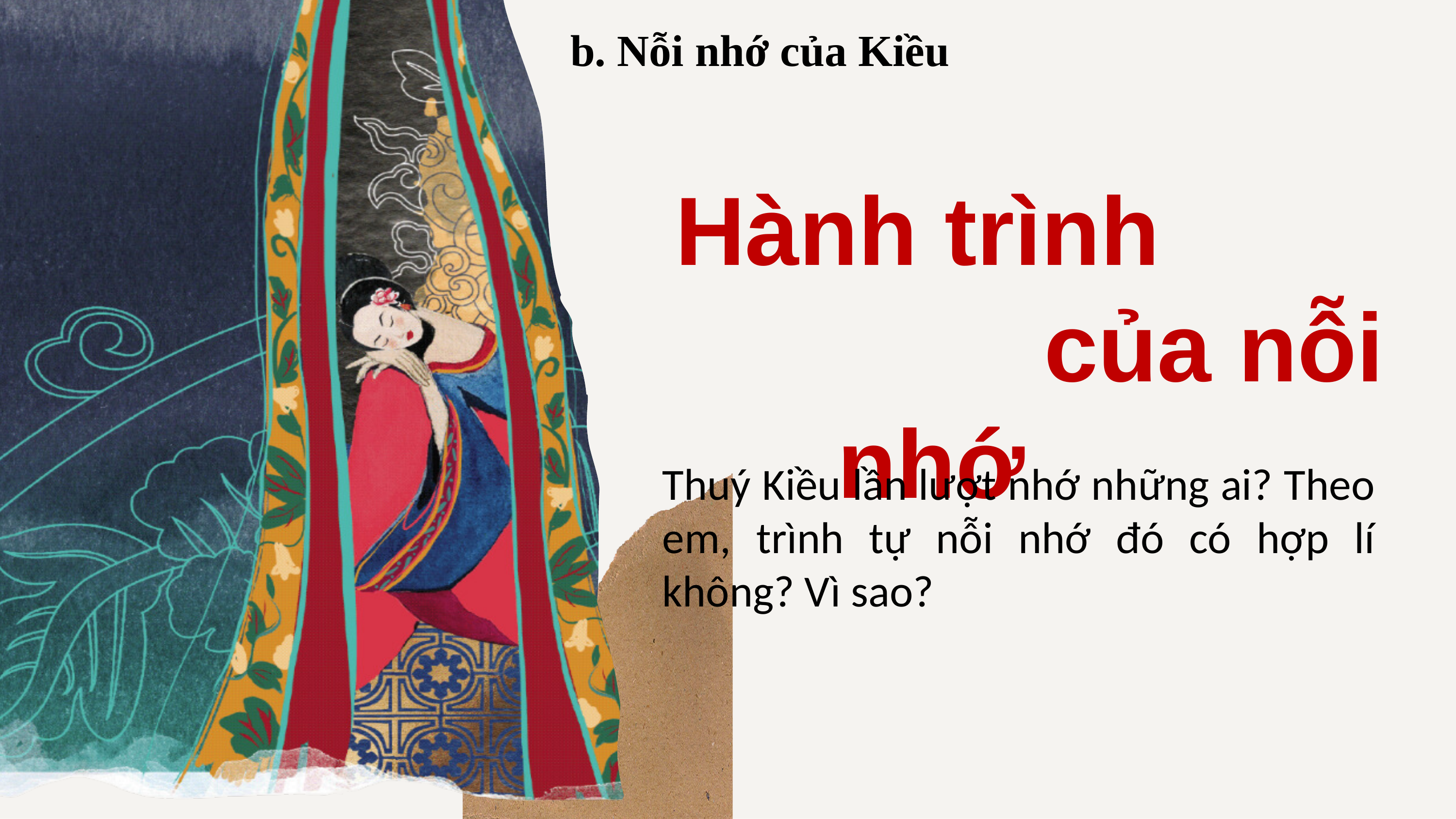

b. Nỗi nhớ của Kiều
Hành trình
                     của nỗi nhớ
Thuý Kiều lần lượt nhớ những ai? Theo em, trình tự nỗi nhớ đó có hợp lí không? Vì sao?